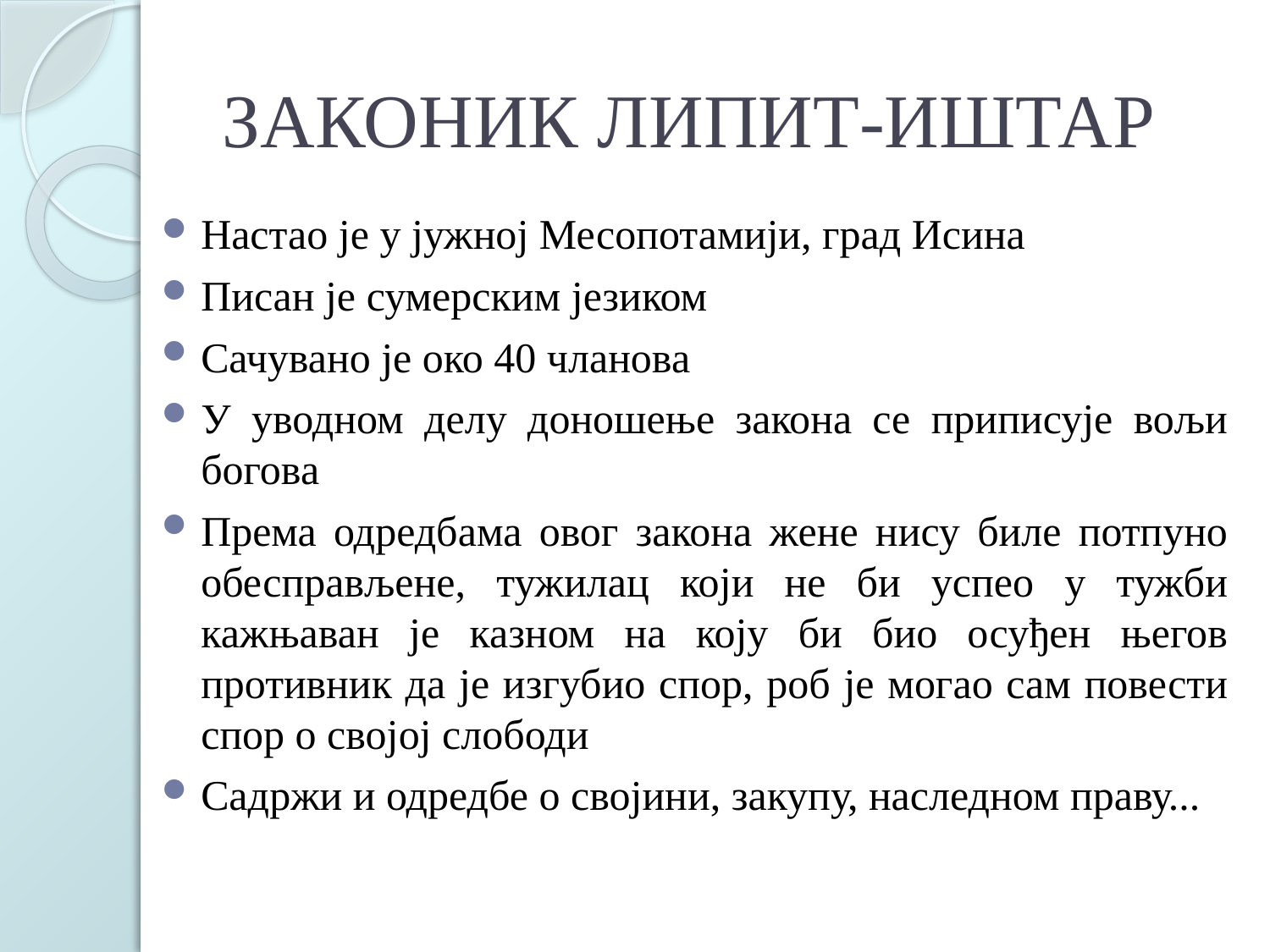

# ЗАКОНИК ЛИПИТ-ИШТАР
Настао је у јужној Месопотамији, град Исина
Писан је сумерским језиком
Сачувано је око 40 чланова
У уводном делу доношење закона се приписује вољи богова
Према одредбама овог закона жене нису биле потпуно обесправљене, тужилац који не би успео у тужби кажњаван је казном на коју би био осуђен његов противник да је изгубио спор, роб је могао сам повести спор о својој слободи
Садржи и одредбе о својини, закупу, наследном праву...